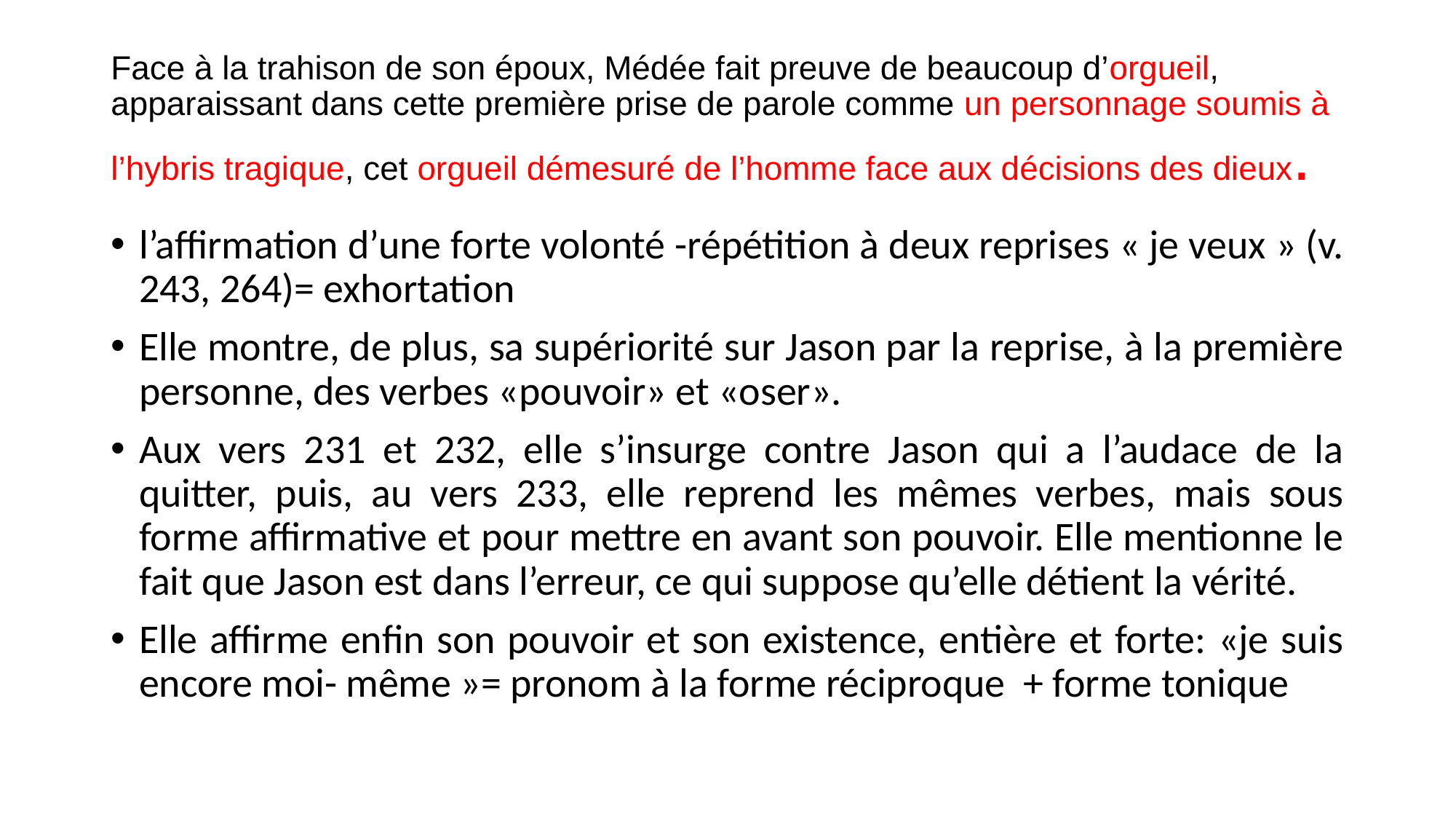

# Face à la trahison de son époux, Médée fait preuve de beaucoup d’orgueil, apparaissant dans cette première prise de parole comme un personnage soumis à l’hybris tragique, cet orgueil démesuré de l’homme face aux décisions des dieux.
l’affirmation d’une forte volonté -répétition à deux reprises « je veux » (v. 243, 264)= exhortation
Elle montre, de plus, sa supériorité sur Jason par la reprise, à la première personne, des verbes «pouvoir» et «oser».
Aux vers 231 et 232, elle s’insurge contre Jason qui a l’audace de la quitter, puis, au vers 233, elle reprend les mêmes verbes, mais sous forme affirmative et pour mettre en avant son pouvoir. Elle mentionne le fait que Jason est dans l’erreur, ce qui suppose qu’elle détient la vérité.
Elle affirme enfin son pouvoir et son existence, entière et forte: «je suis encore moi- même »= pronom à la forme réciproque  + forme tonique